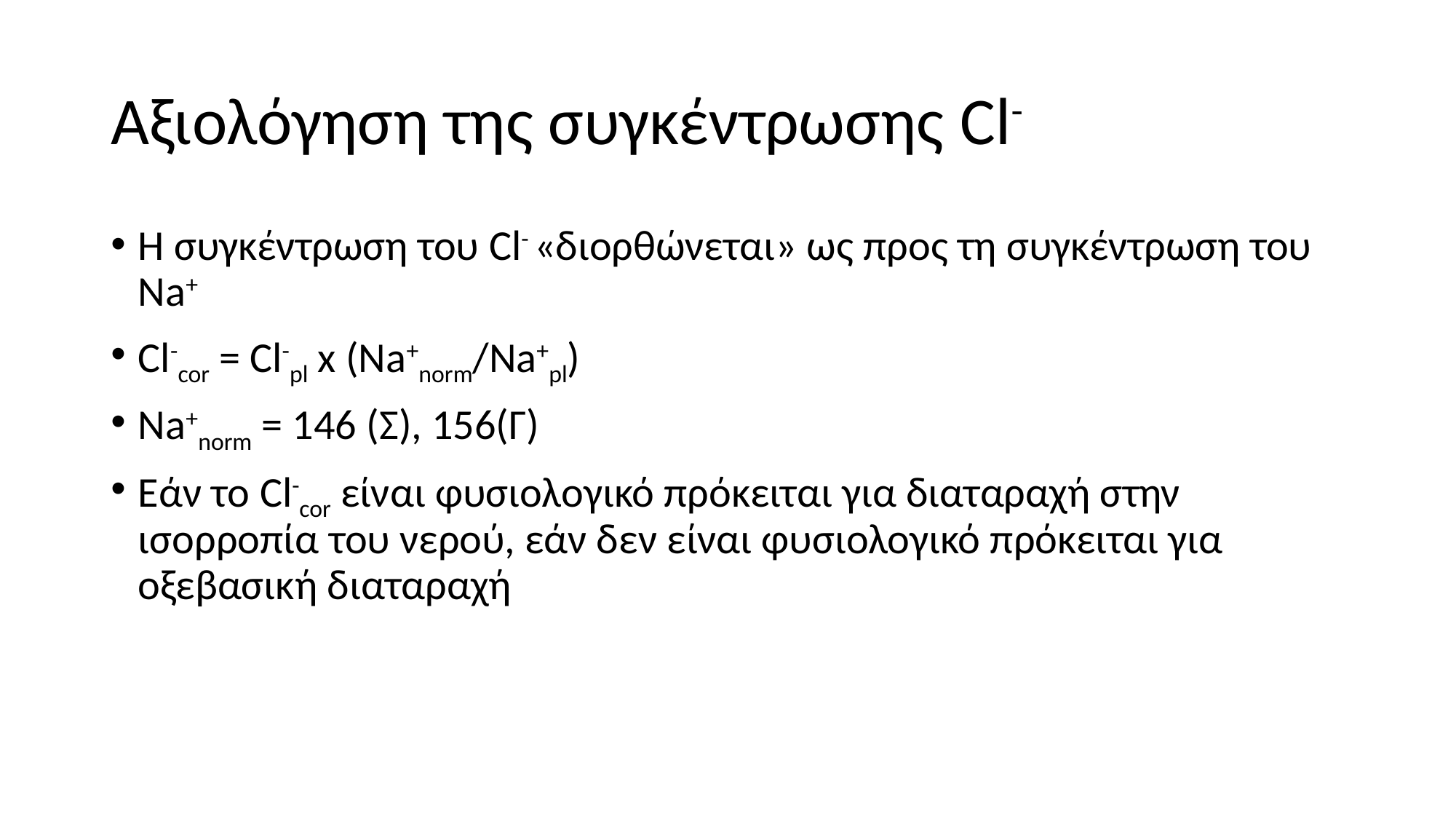

# Αξιολόγηση της συγκέντρωσης Cl-
Η συγκέντρωση του Cl- «διορθώνεται» ως προς τη συγκέντρωση του Na+
Cl-cor = Cl-pl x (Na+norm/Na+pl)
Na+norm = 146 (Σ), 156(Γ)
Εάν το Cl-cor είναι φυσιολογικό πρόκειται για διαταραχή στην ισορροπία του νερού, εάν δεν είναι φυσιολογικό πρόκειται για οξεβασική διαταραχή